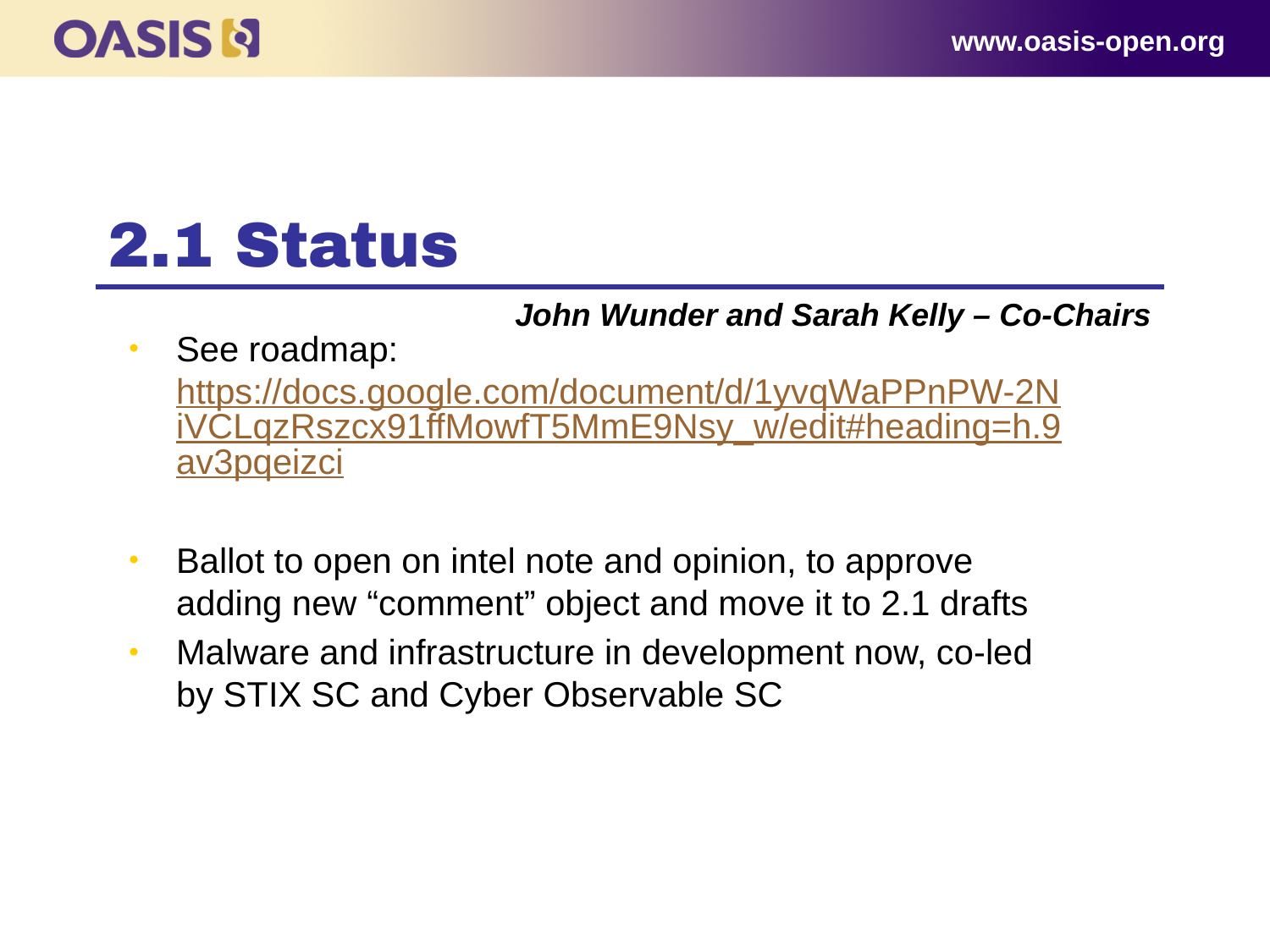

www.oasis-open.org

# 2.1 Status

John Wunder and Sarah Kelly – Co-Chairs
See roadmap: https://docs.google.com/document/d/1yvqWaPPnPW-2NiVCLqzRszcx91ffMowfT5MmE9Nsy_w/edit#heading=h.9av3pqeizci

Ballot to open on intel note and opinion, to approve adding new “comment” object and move it to 2.1 drafts
Malware and infrastructure in development now, co-led by STIX SC and Cyber Observable SC